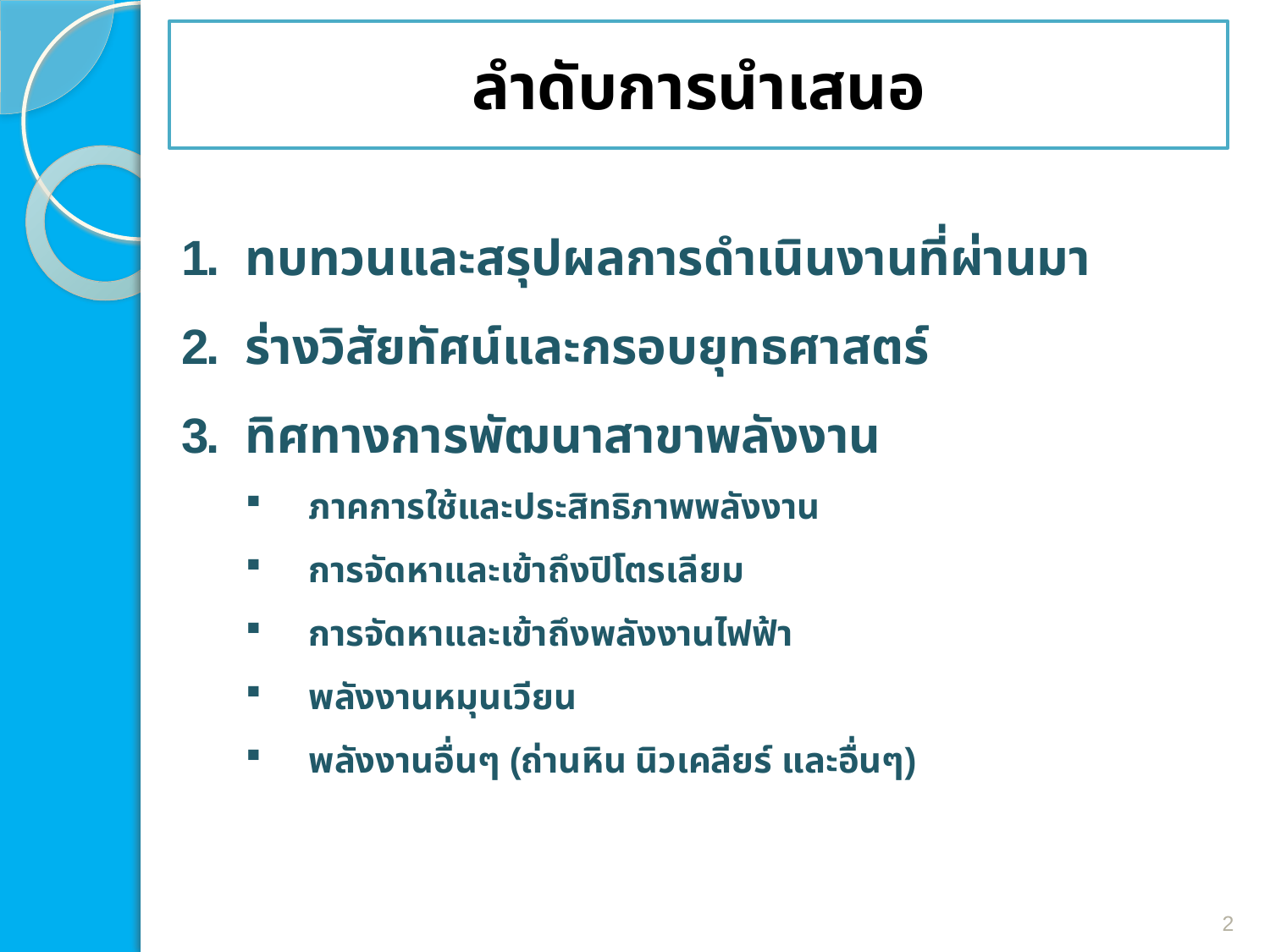

# ลำดับการนำเสนอ
ทบทวนและสรุปผลการดำเนินงานที่ผ่านมา
ร่างวิสัยทัศน์และกรอบยุทธศาสตร์
ทิศทางการพัฒนาสาขาพลังงาน
ภาคการใช้และประสิทธิภาพพลังงาน
การจัดหาและเข้าถึงปิโตรเลียม
การจัดหาและเข้าถึงพลังงานไฟฟ้า
พลังงานหมุนเวียน
พลังงานอื่นๆ (ถ่านหิน นิวเคลียร์ และอื่นๆ)

2